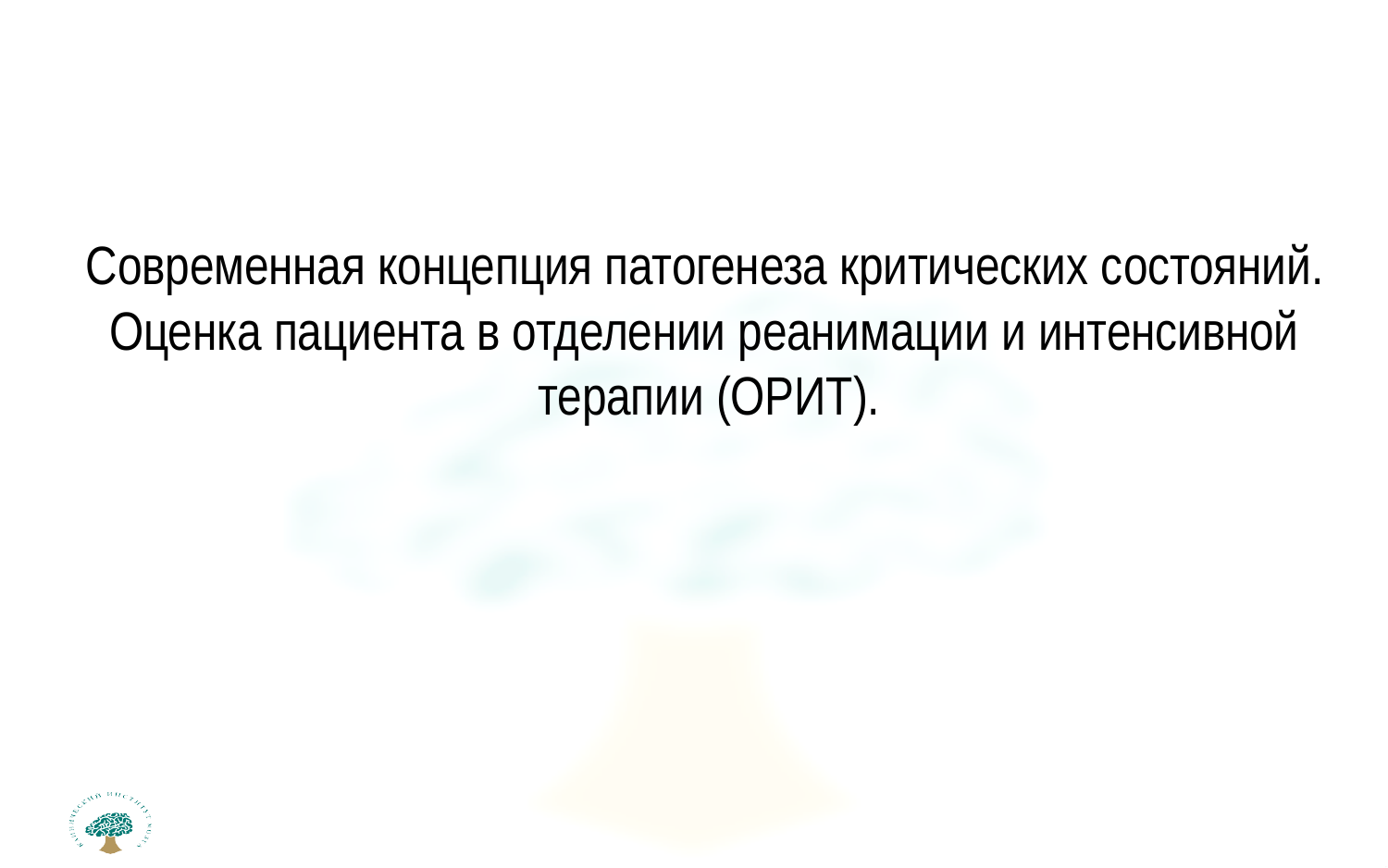

# Современная концепция патогенеза критических состояний.
Оценка пациента в отделении реанимации и интенсивной  терапии (ОРИТ).